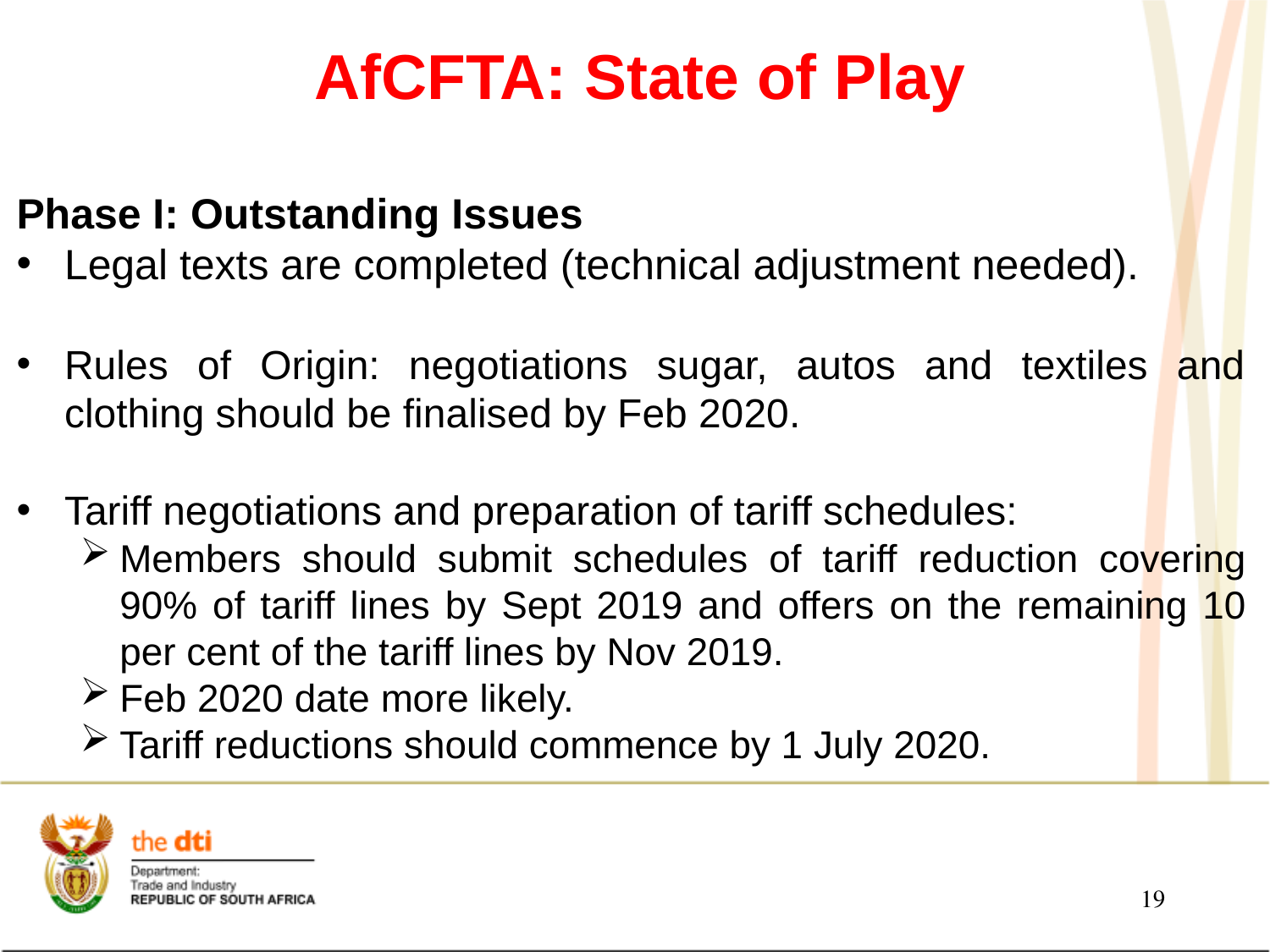

# AfCFTA: State of Play

Phase I: Outstanding Issues
Legal texts are completed (technical adjustment needed).

Rules of Origin: negotiations sugar, autos and textiles and clothing should be finalised by Feb 2020.

Tariff negotiations and preparation of tariff schedules:
Members should submit schedules of tariff reduction covering 90% of tariff lines by Sept 2019 and offers on the remaining 10 per cent of the tariff lines by Nov 2019.
Feb 2020 date more likely.
Tariff reductions should commence by 1 July 2020.

19